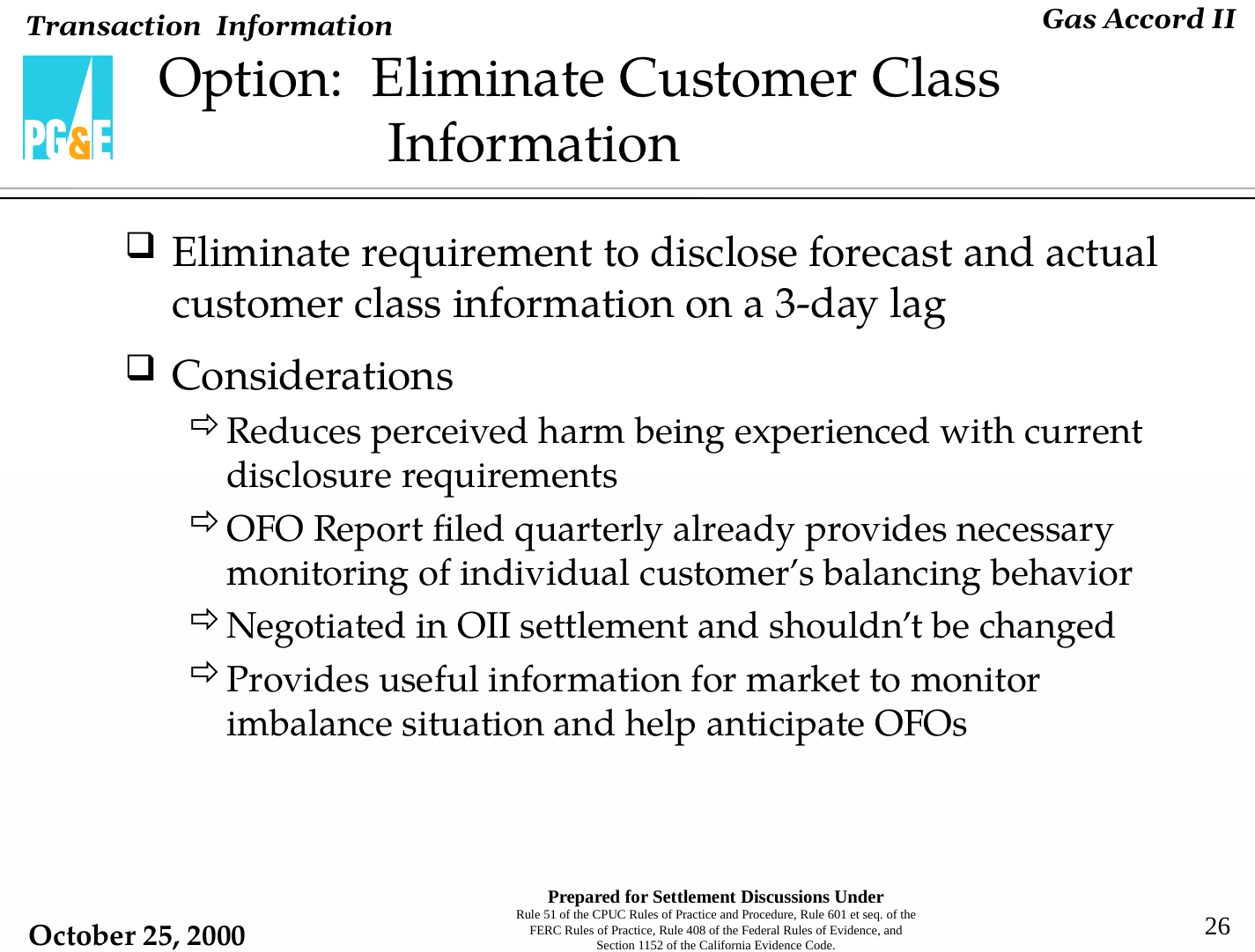

# Option:  Eliminate Customer Class Information
Eliminate requirement to disclose forecast and actual customer class information on a 3-day lag
Considerations
Reduces perceived harm being experienced with current disclosure requirements
OFO Report filed quarterly already provides necessary monitoring of individual customer’s balancing behavior
Negotiated in OII settlement and shouldn’t be changed
Provides useful information for market to monitor imbalance situation and help anticipate OFOs
26